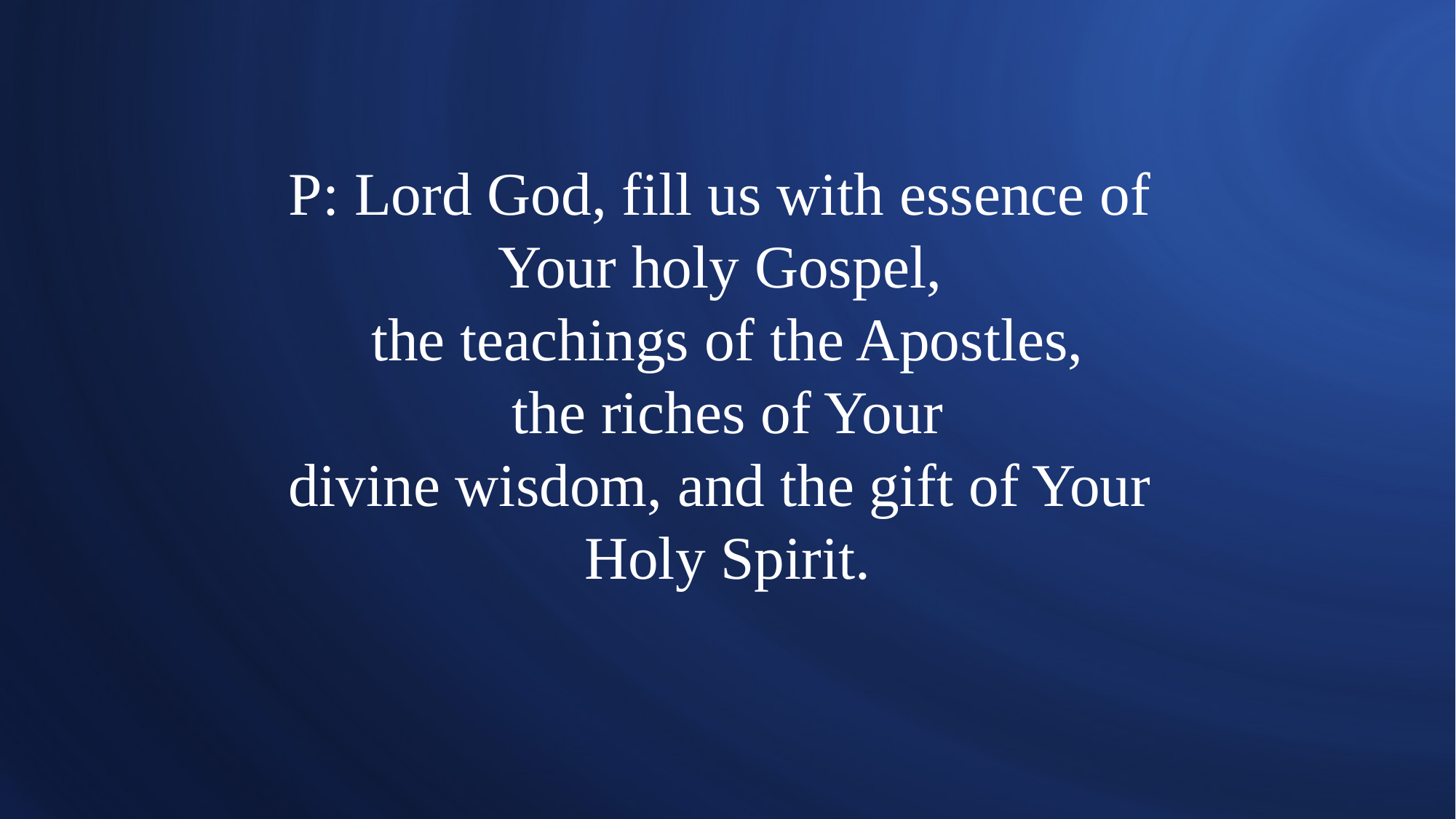

# P: Lord God, fill us with essence of Your holy Gospel, the teachings of the Apostles, the riches of Your divine wisdom, and the gift of Your Holy Spirit.